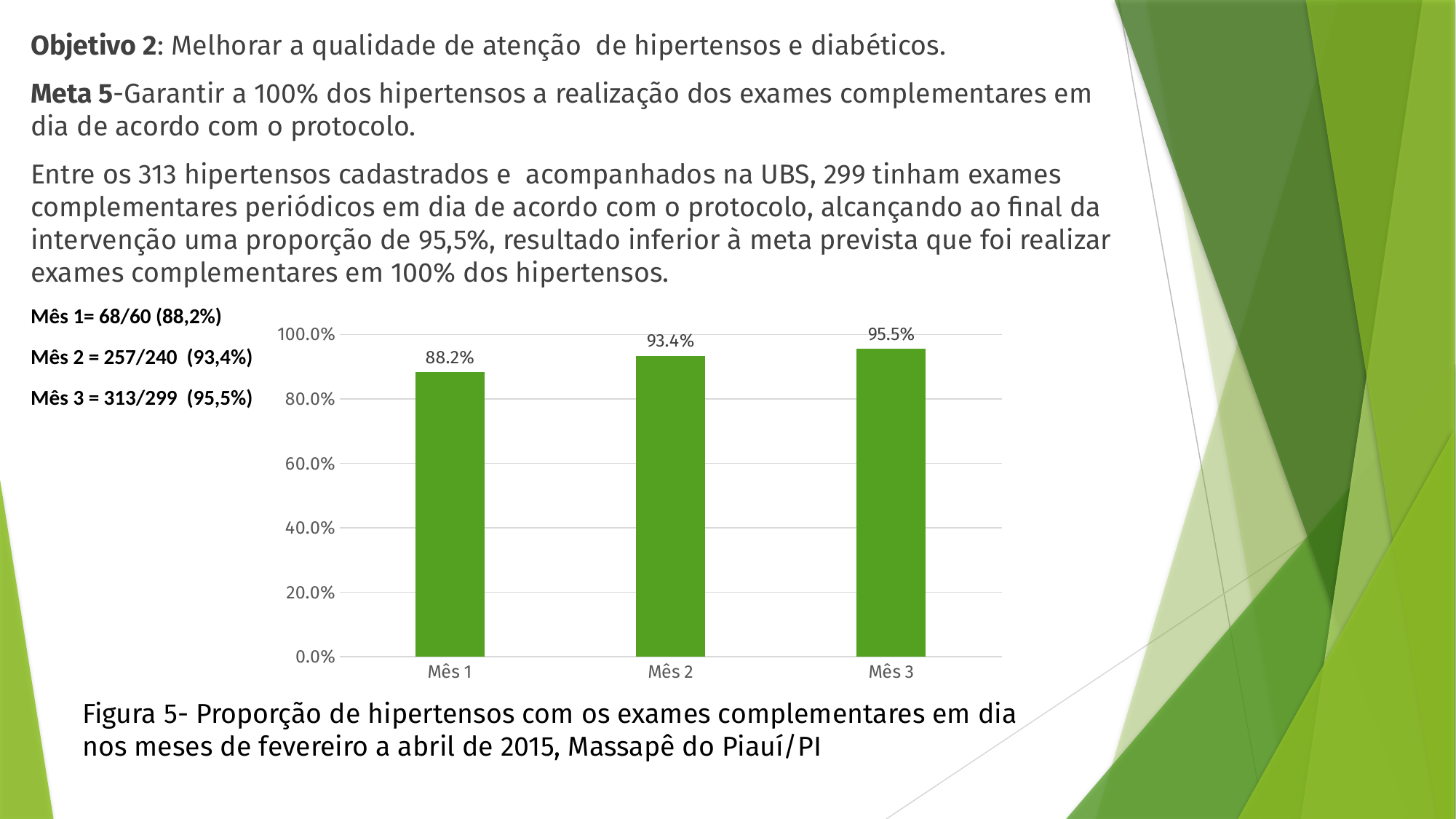

Objetivo 2: Melhorar a qualidade de atenção  de hipertensos e diabéticos.
Meta 5-Garantir a 100% dos hipertensos a realização dos exames complementares em dia de acordo com o protocolo.
Entre os 313 hipertensos cadastrados e  acompanhados na UBS, 299 tinham exames complementares periódicos em dia de acordo com o protocolo, alcançando ao final da intervenção uma proporção de 95,5%, resultado inferior à meta prevista que foi realizar exames complementares em 100% dos hipertensos.
Mês 1= 68/60 (88,2%)
Mês 2 = 257/240  (93,4%)
Mês 3 = 313/299  (95,5%)

### Chart

| Category | Proporção de hipertensos com os exames complementares em dia de acordo com o protocolo |
|---|---|
| Mês 1 | 0.8823529411764706 |
| Mês 2 | 0.933852140077821 |
| Mês 3 | 0.9552715654952076 |
Figura 5- Proporção de hipertensos com os exames complementares em dia nos meses de fevereiro a abril de 2015, Massapê do Piauí/PI